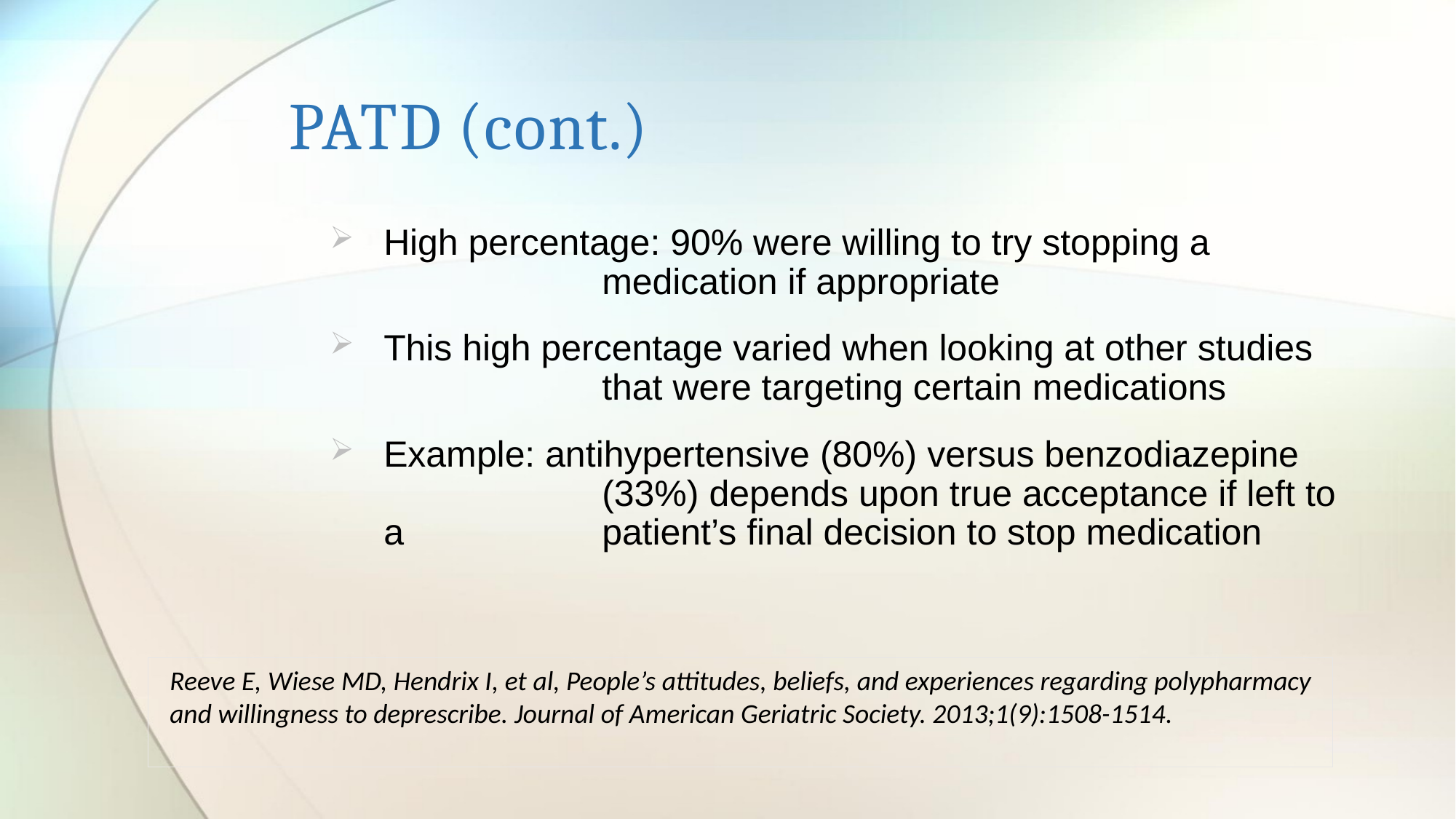

# PATD (cont.)
High percentage: 90% were willing to try stopping a 			medication if appropriate
This high percentage varied when looking at other studies 		that were targeting certain medications
Example: antihypertensive (80%) versus benzodiazepine 		(33%) depends upon true acceptance if left to a 		patient’s final decision to stop medication
Reeve E, Wiese MD, Hendrix I, et al, People’s attitudes, beliefs, and experiences regarding polypharmacy and willingness to deprescribe. Journal of American Geriatric Society. 2013;1(9):1508-1514.